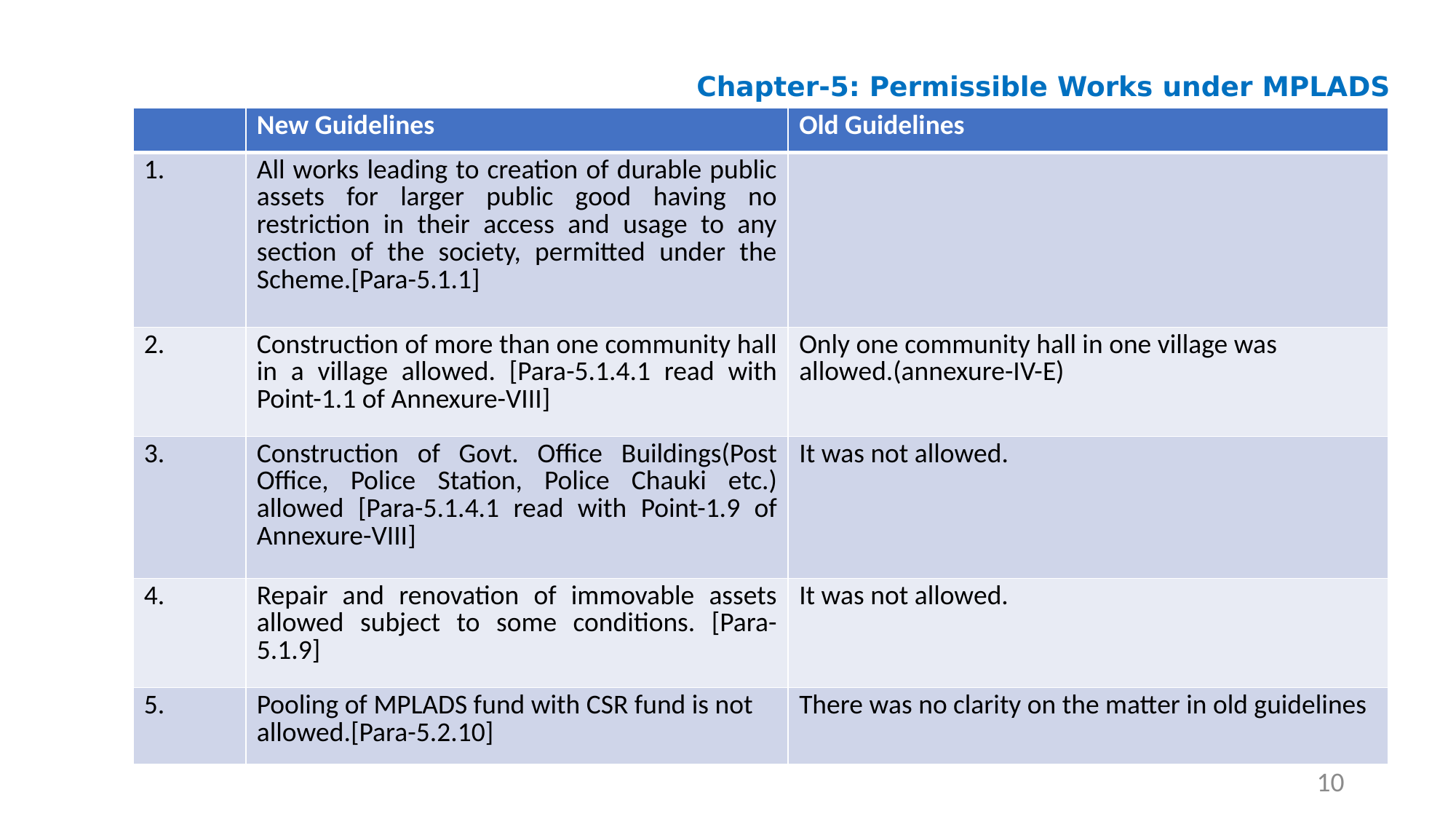

Chapter-5: Permissible Works under MPLADS
|  | New Guidelines | Old Guidelines |
| --- | --- | --- |
| 1. | All works leading to creation of durable public assets for larger public good having no restriction in their access and usage to any section of the society, permitted under the Scheme.[Para-5.1.1] |  |
| 2. | Construction of more than one community hall in a village allowed. [Para-5.1.4.1 read with Point-1.1 of Annexure-VIII] | Only one community hall in one village was allowed.(annexure-IV-E) |
| 3. | Construction of Govt. Office Buildings(Post Office, Police Station, Police Chauki etc.) allowed [Para-5.1.4.1 read with Point-1.9 of Annexure-VIII] | It was not allowed. |
| 4. | Repair and renovation of immovable assets allowed subject to some conditions. [Para-5.1.9] | It was not allowed. |
| 5. | Pooling of MPLADS fund with CSR fund is not allowed.[Para-5.2.10] | There was no clarity on the matter in old guidelines |
10